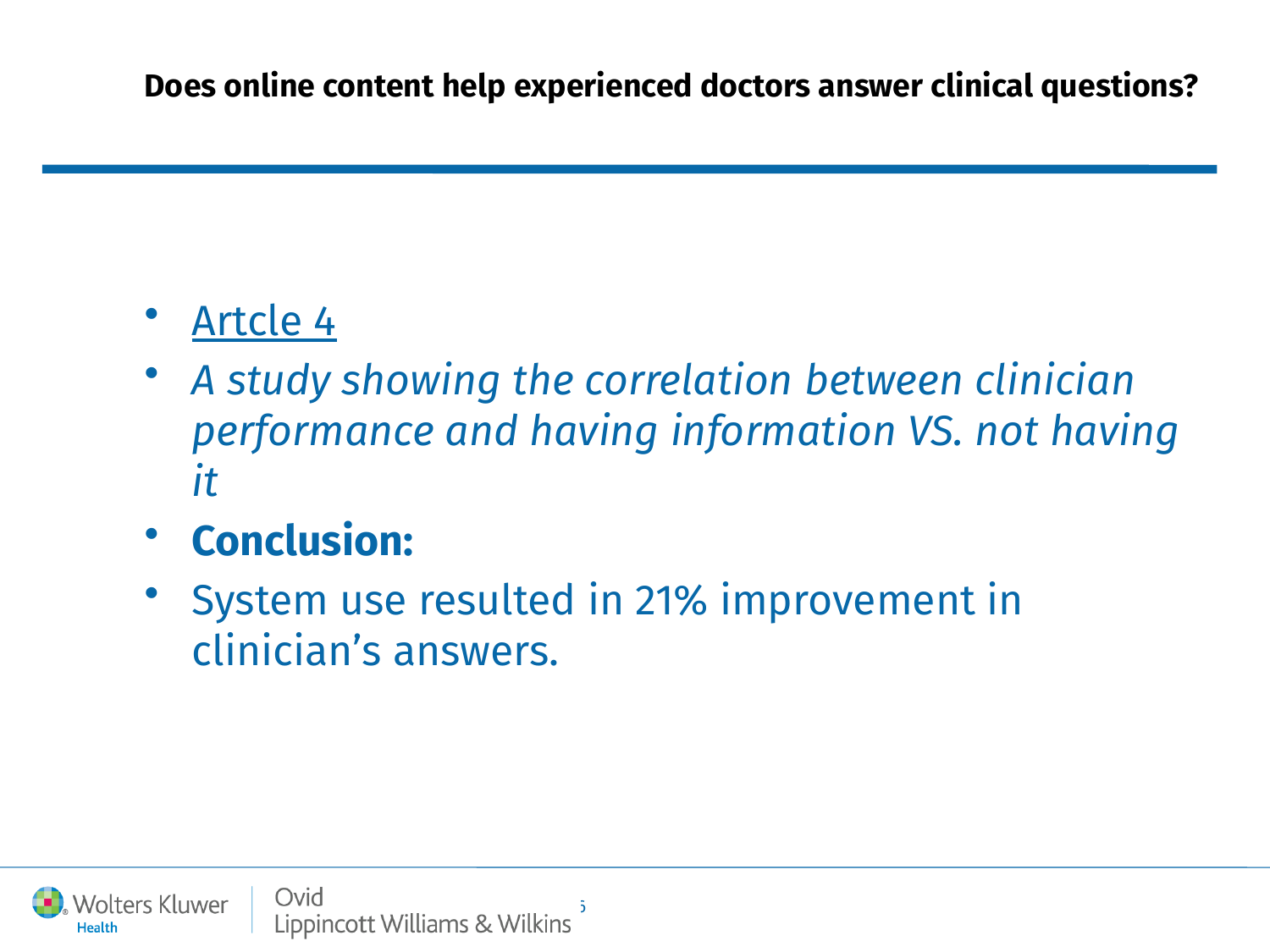

# Does online content help experienced doctors answer clinical questions?

Artcle 4
A study showing the correlation between clinician performance and having information VS. not having it
Conclusion:
System use resulted in 21% improvement in clinician’s answers.